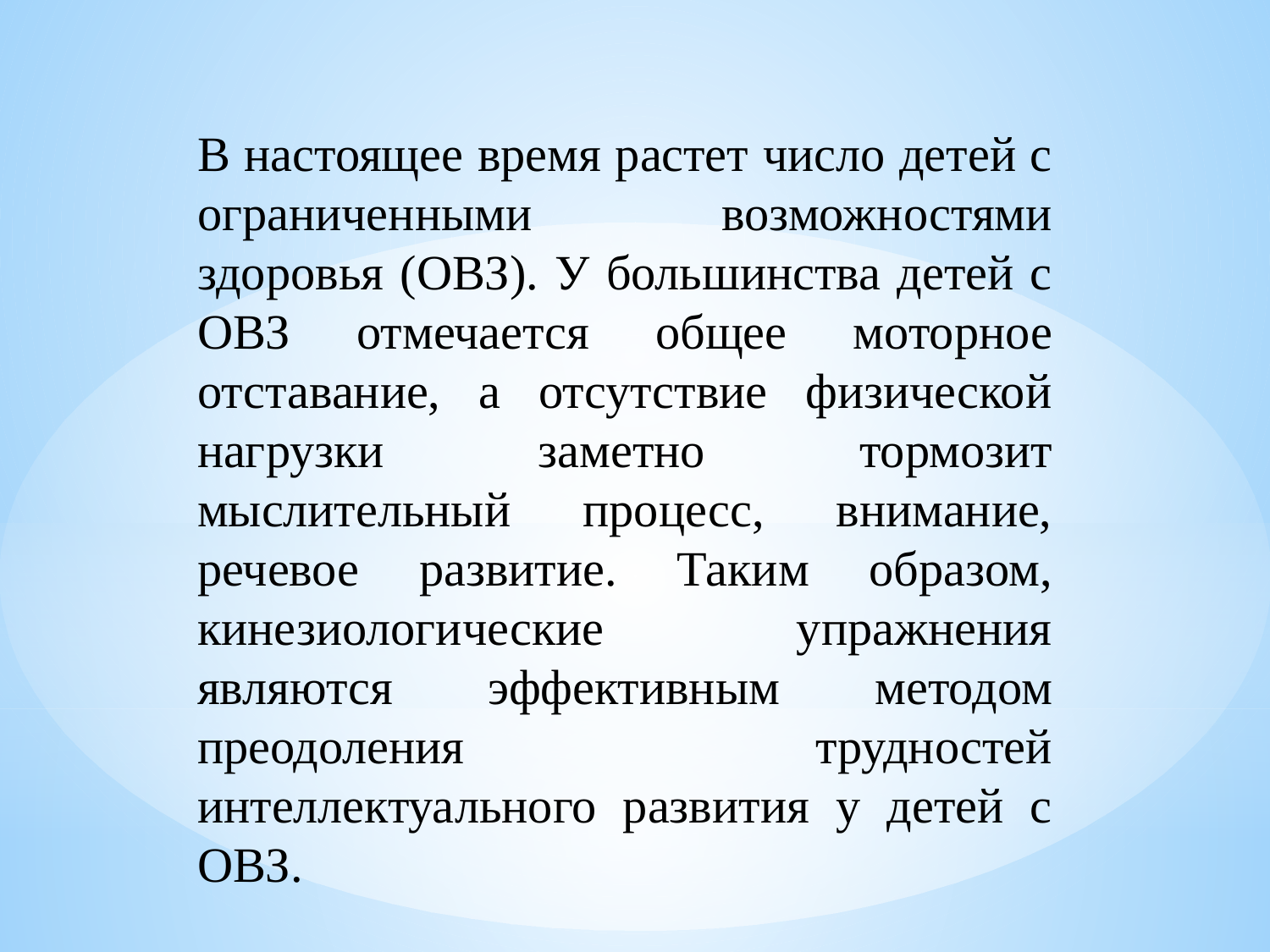

В настоящее время растет число детей с ограниченными возможностями здоровья (ОВЗ). У большинства детей с ОВЗ отмечается общее моторное отставание, а отсутствие физической нагрузки заметно тормозит мыслительный процесс, внимание, речевое развитие. Таким образом, кинезиологические упражнения являются эффективным методом преодоления трудностей интеллектуального развития у детей с ОВЗ.